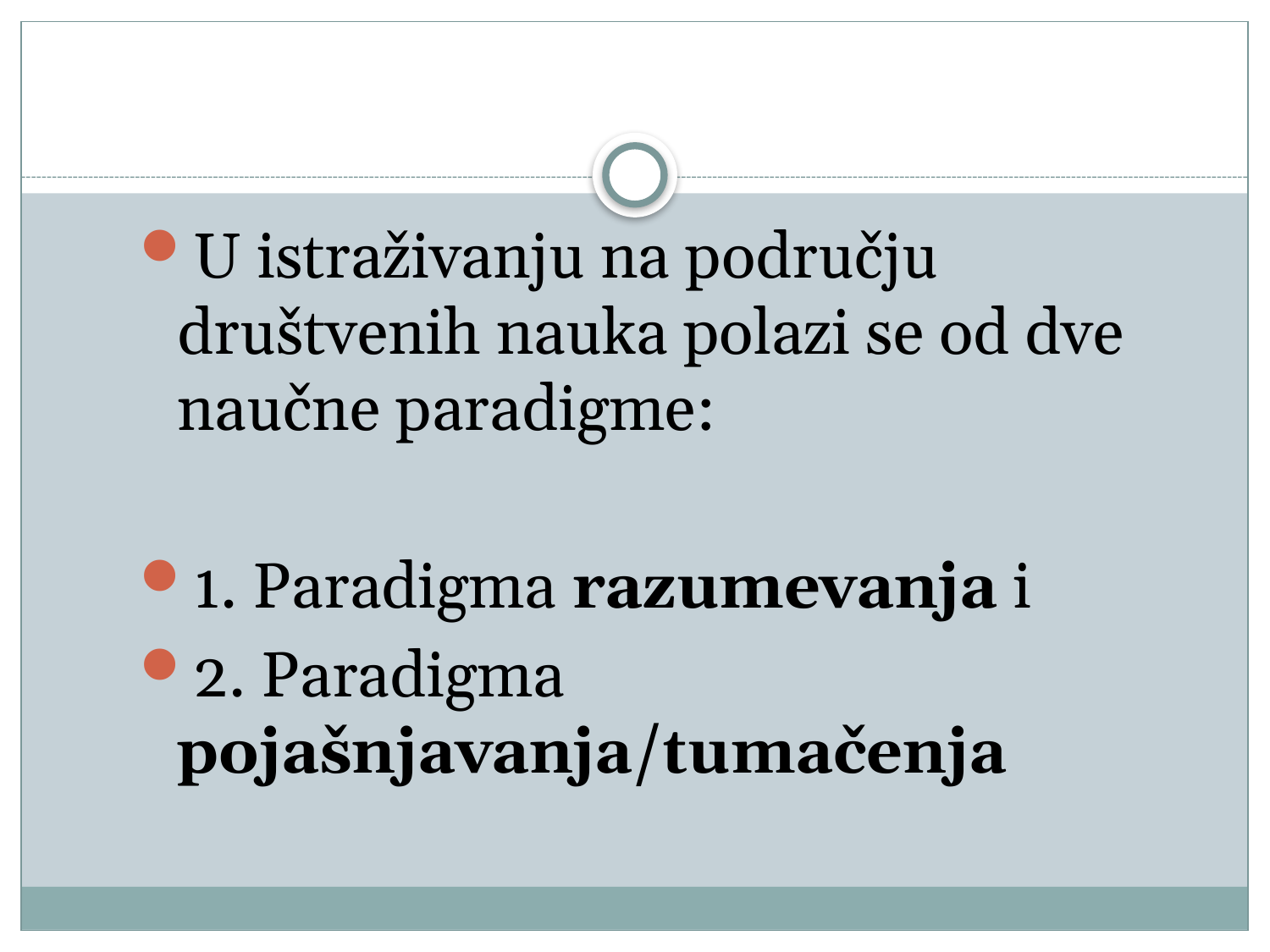

#
U istraživanju na području društvenih nauka polazi se od dve naučne paradigme:

1. Paradigma razumevanja i
2. Paradigma pojašnjavanja/tumačenja